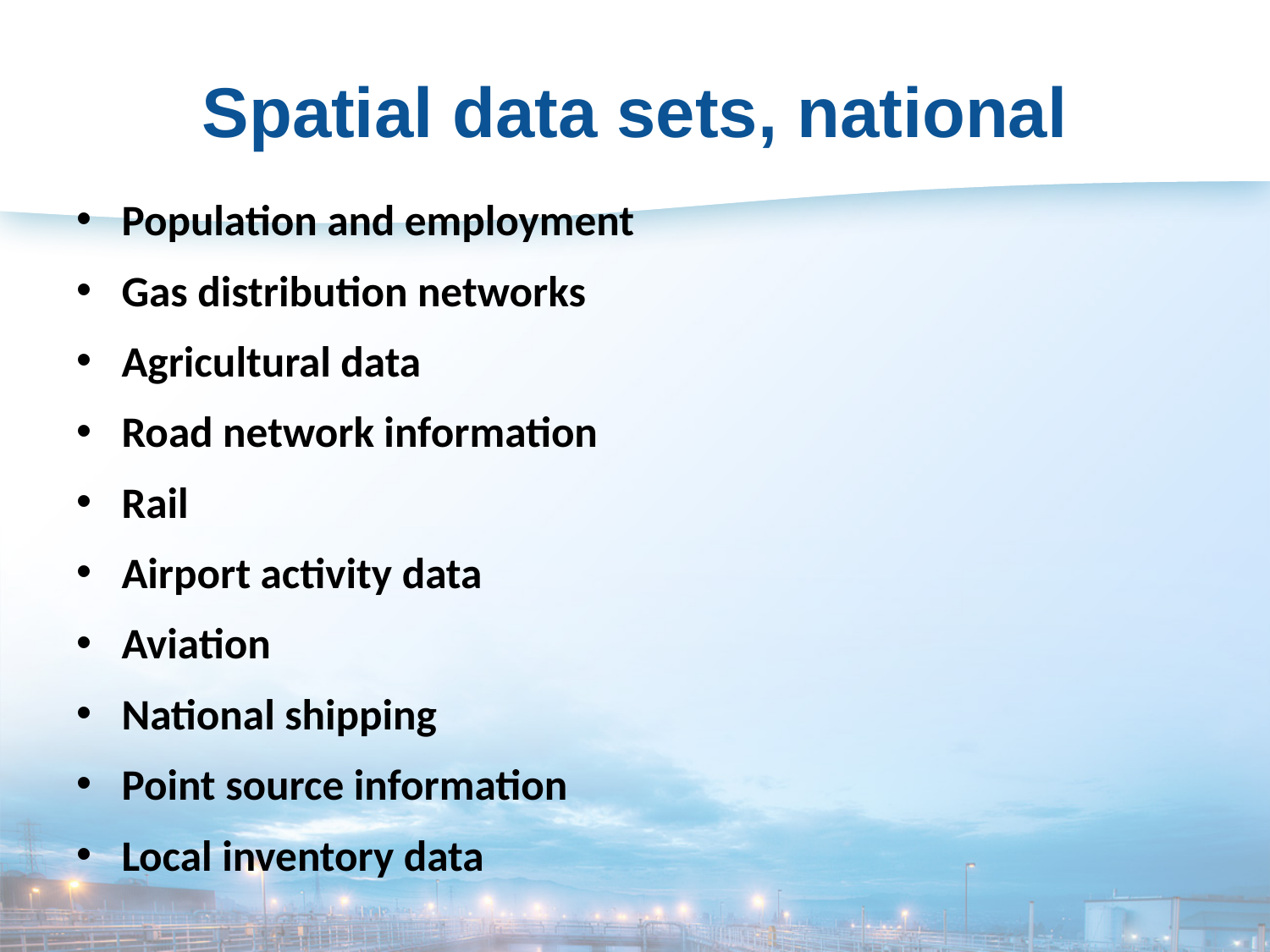

# Spatial data sets, national
Population and employment
Gas distribution networks
Agricultural data
Road network information
Rail
Airport activity data
Aviation
National shipping
Point source information
Local inventory data